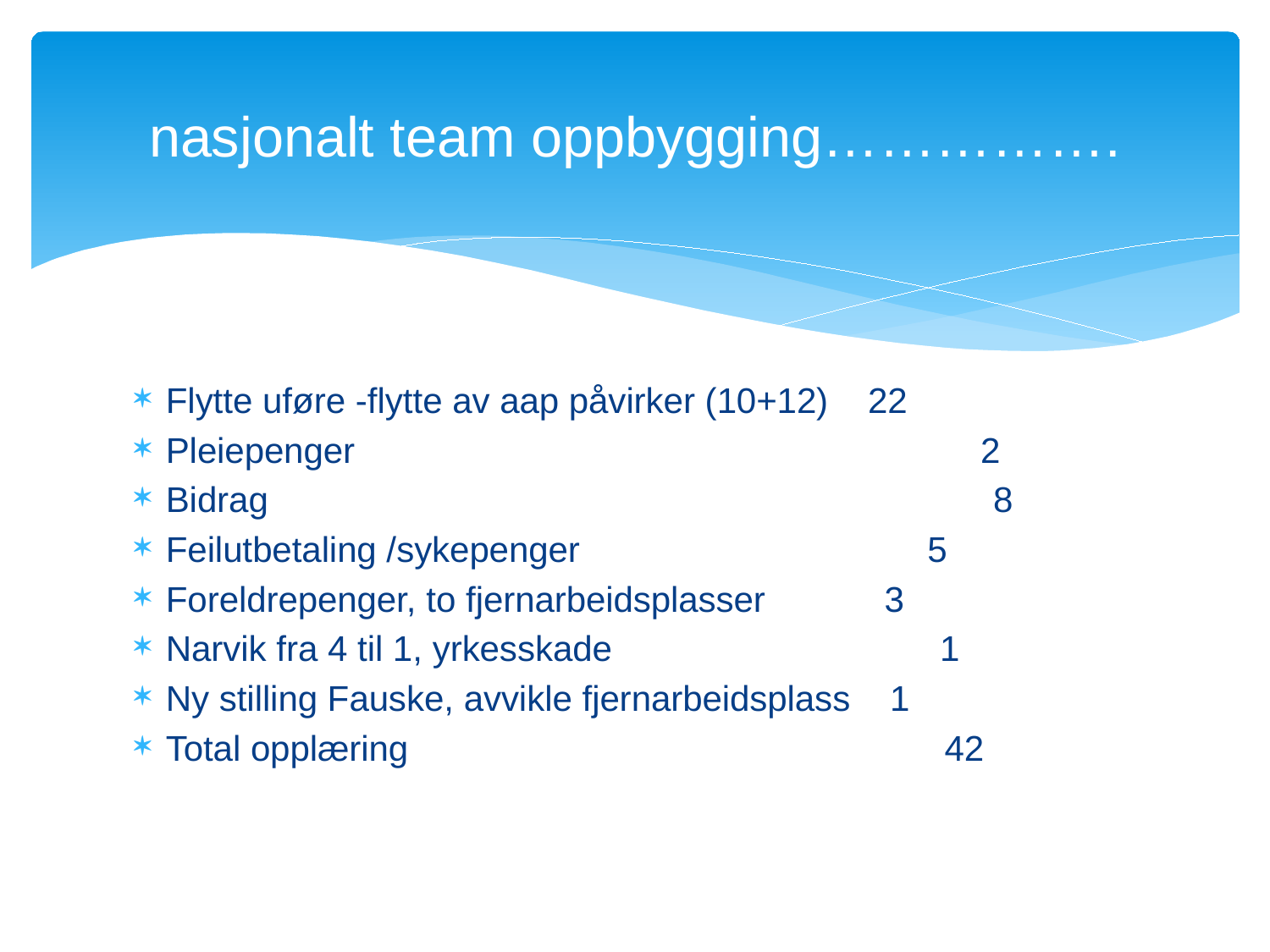

# nasjonalt team oppbygging…………….
Flytte uføre -flytte av aap påvirker (10+12)    22
Pleiepenger                                                               2
Bidrag                                                                         8
Feilutbetaling /sykepenger                                   5
Foreldrepenger, to fjernarbeidsplasser            3
Narvik fra 4 til 1, yrkesskade                                 1
Ny stilling Fauske, avvikle fjernarbeidsplass    1
Total opplæring                                                      42